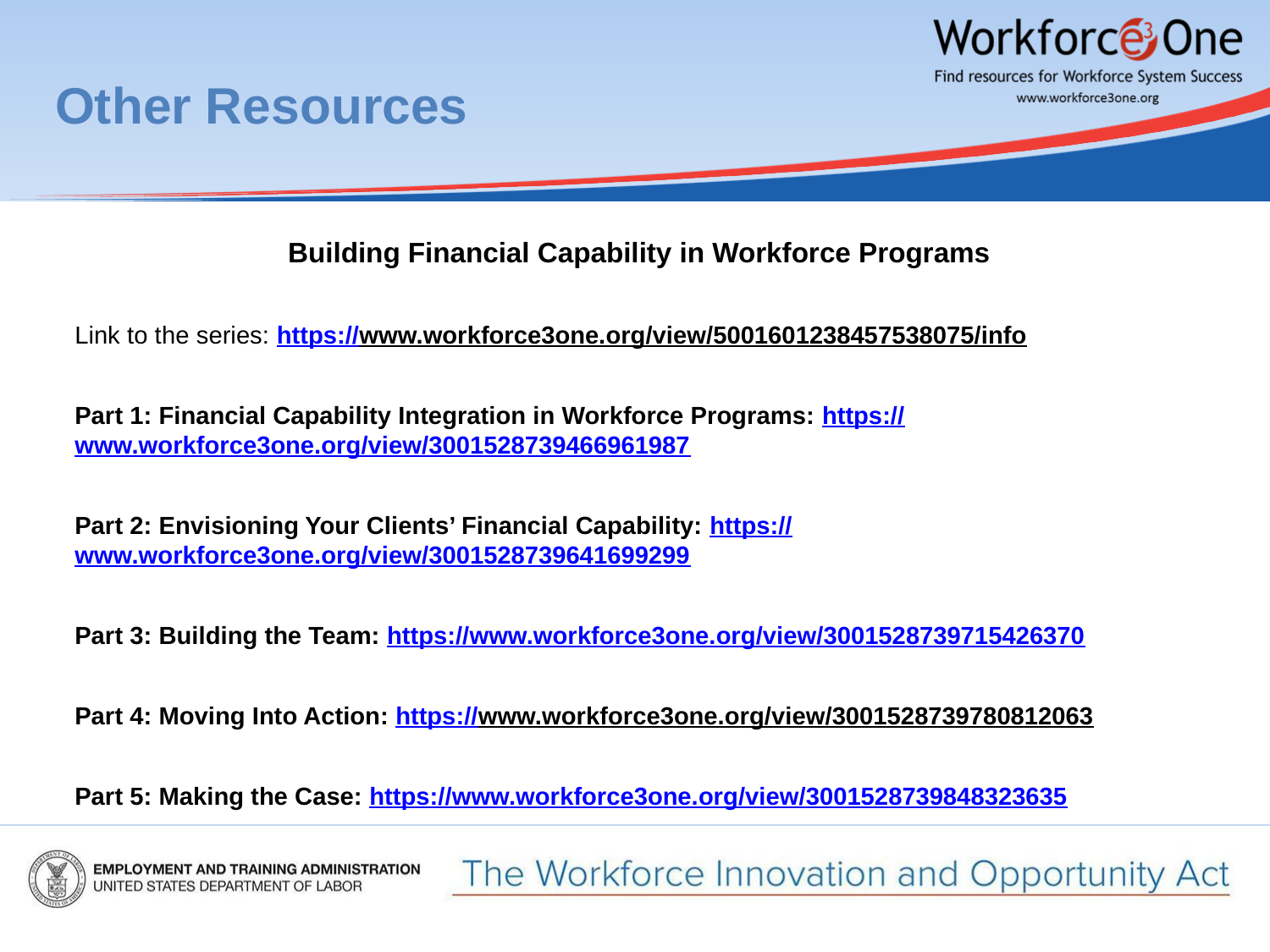

# Other Resources
Building Financial Capability in Workforce Programs

Link to the series: https://www.workforce3one.org/view/5001601238457538075/info

Part 1: Financial Capability Integration in Workforce Programs: https://www.workforce3one.org/view/3001528739466961987

Part 2: Envisioning Your Clients’ Financial Capability: https://www.workforce3one.org/view/3001528739641699299

Part 3: Building the Team: https://www.workforce3one.org/view/3001528739715426370

Part 4: Moving Into Action: https://www.workforce3one.org/view/3001528739780812063

Part 5: Making the Case: https://www.workforce3one.org/view/3001528739848323635